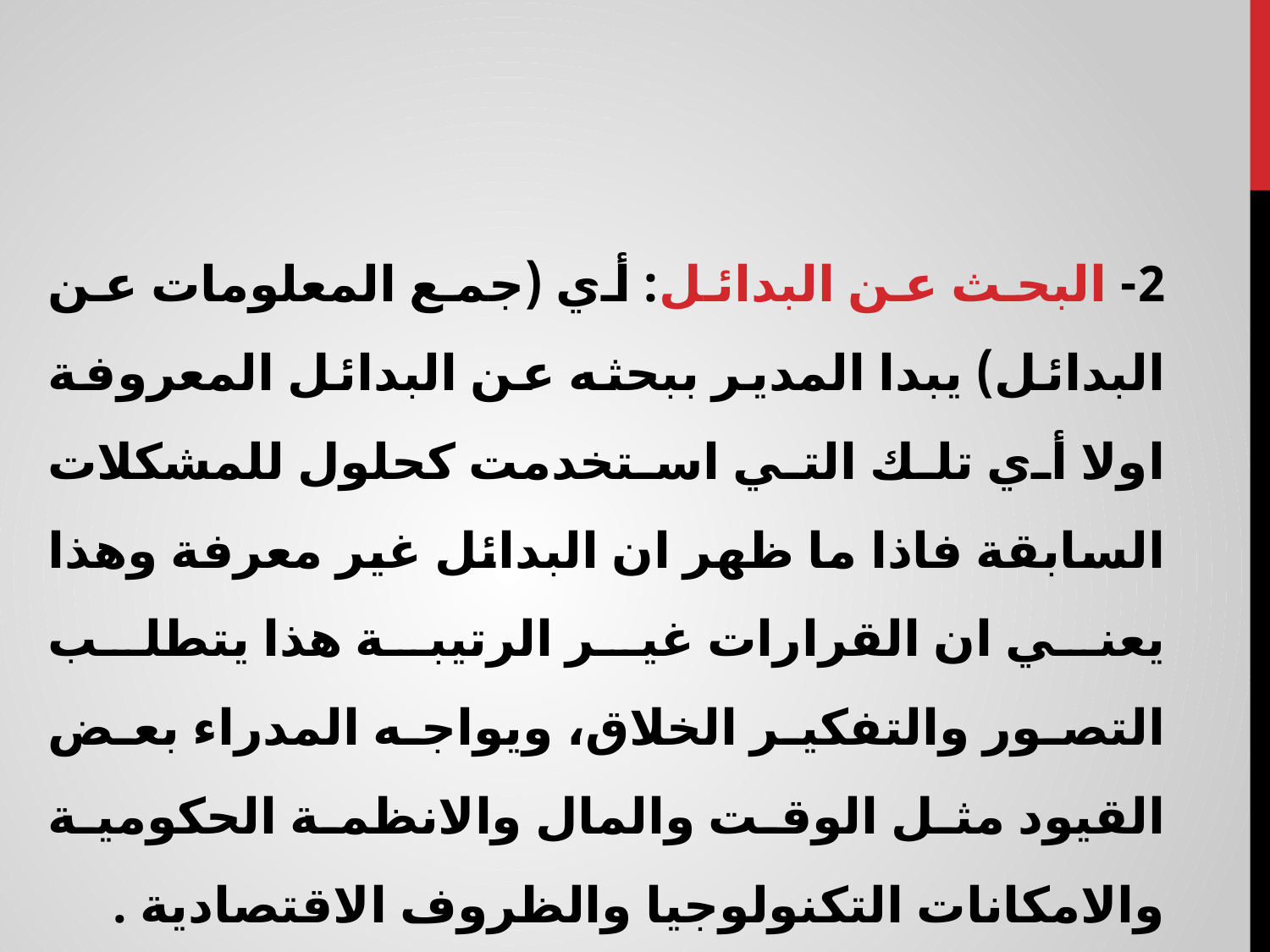

2- البحث عن البدائل: أي (جمع المعلومات عن البدائل) يبدا المدير ببحثه عن البدائل المعروفة اولا أي تلك التي استخدمت كحلول للمشكلات السابقة فاذا ما ظهر ان البدائل غير معرفة وهذا يعني ان القرارات غير الرتيبة هذا يتطلب التصور والتفكير الخلاق، ويواجه المدراء بعض القيود مثل الوقت والمال والانظمة الحكومية والامكانات التكنولوجيا والظروف الاقتصادية .